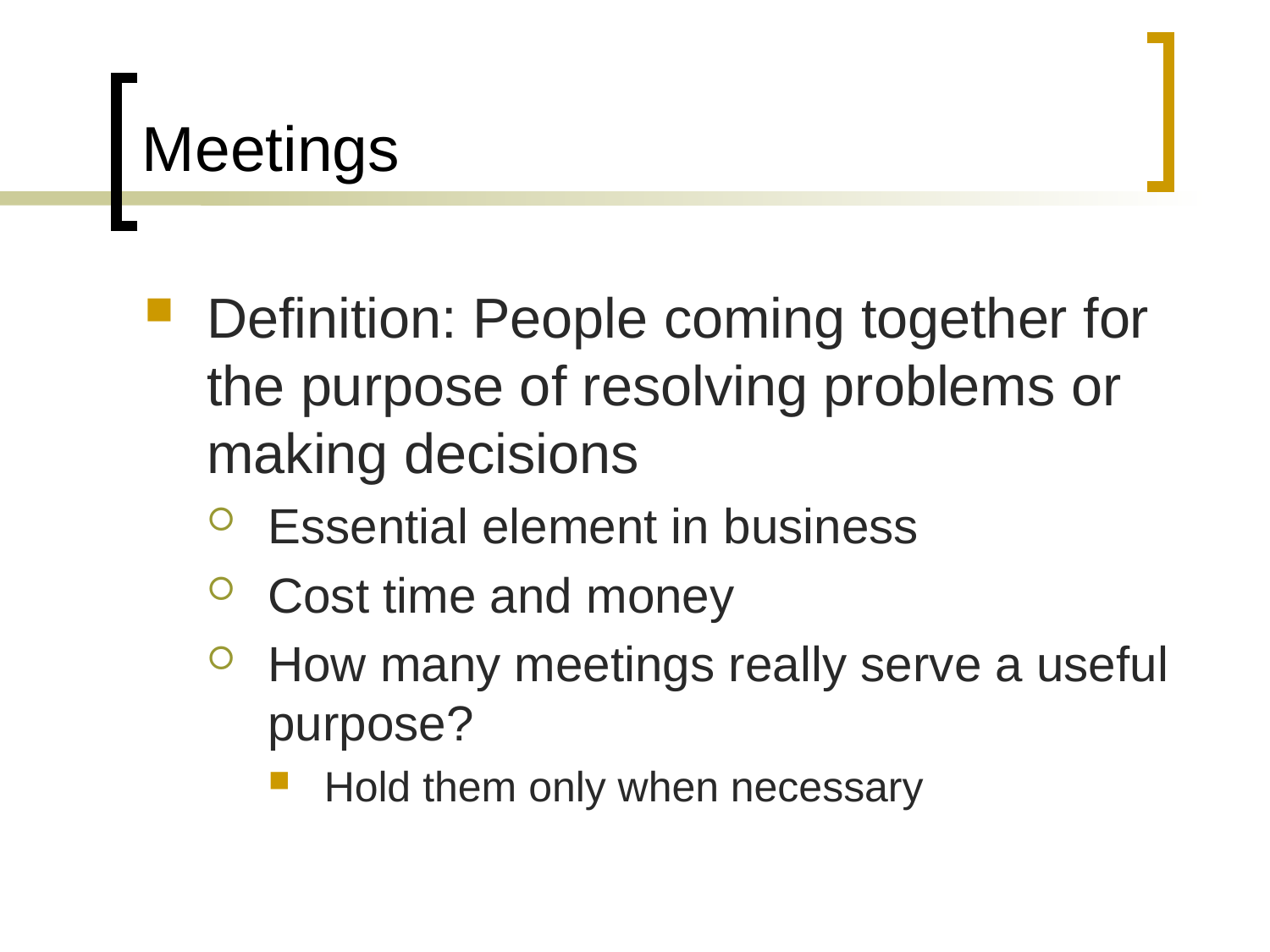

# Meetings
Definition: People coming together for the purpose of resolving problems or making decisions
Essential element in business
Cost time and money
How many meetings really serve a useful purpose?
Hold them only when necessary